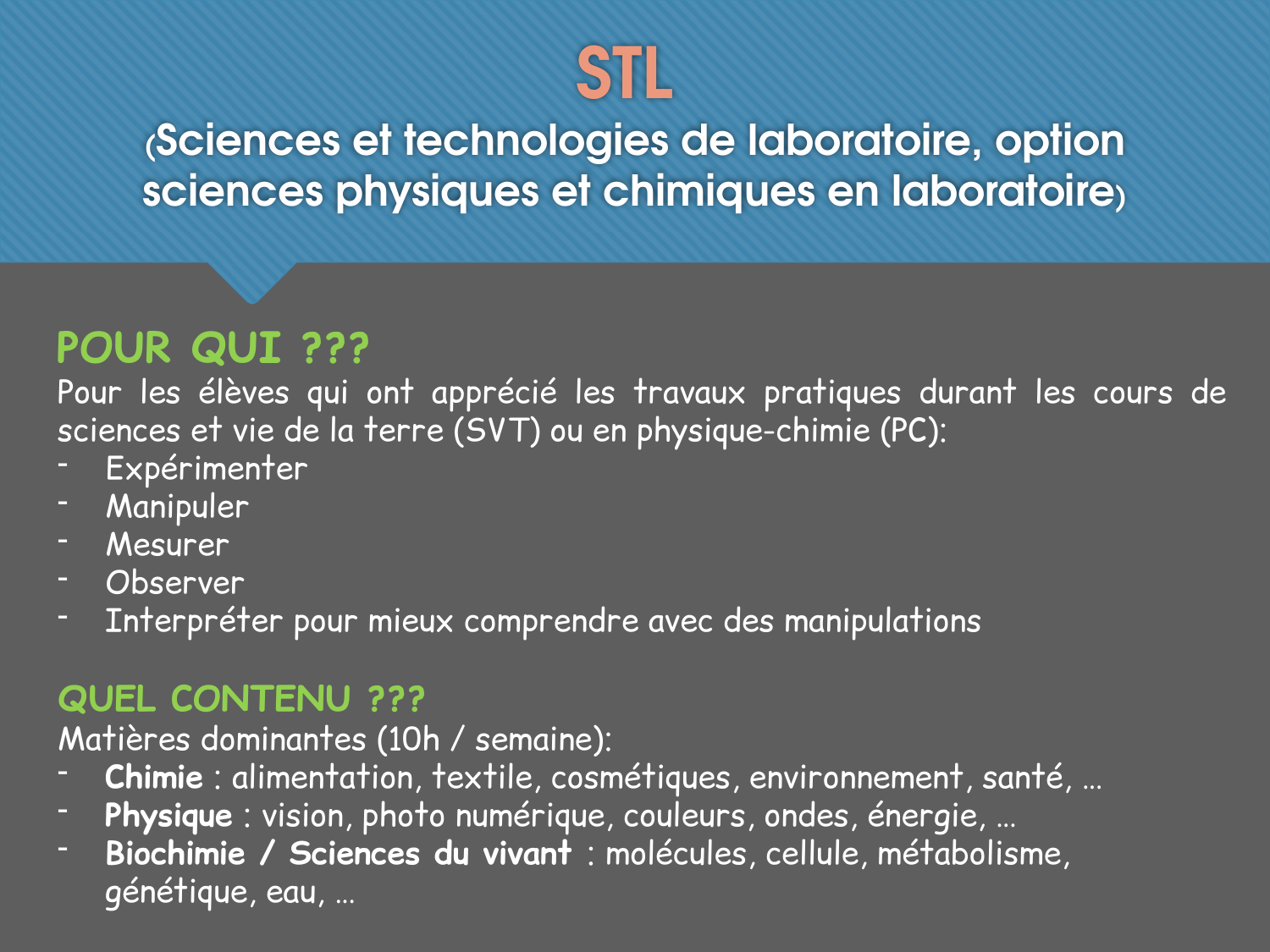

# STL (Sciences et technologies de laboratoire, option sciences physiques et chimiques en laboratoire)

POUR QUI ???
Pour les élèves qui ont apprécié les travaux pratiques durant les cours de sciences et vie de la terre (SVT) ou en physique-chimie (PC):
Expérimenter
Manipuler
Mesurer
Observer
Interpréter pour mieux comprendre avec des manipulations

QUEL CONTENU ???
Matières dominantes (10h / semaine):
Chimie : alimentation, textile, cosmétiques, environnement, santé, …
Physique : vision, photo numérique, couleurs, ondes, énergie, …
Biochimie / Sciences du vivant : molécules, cellule, métabolisme, génétique, eau, …